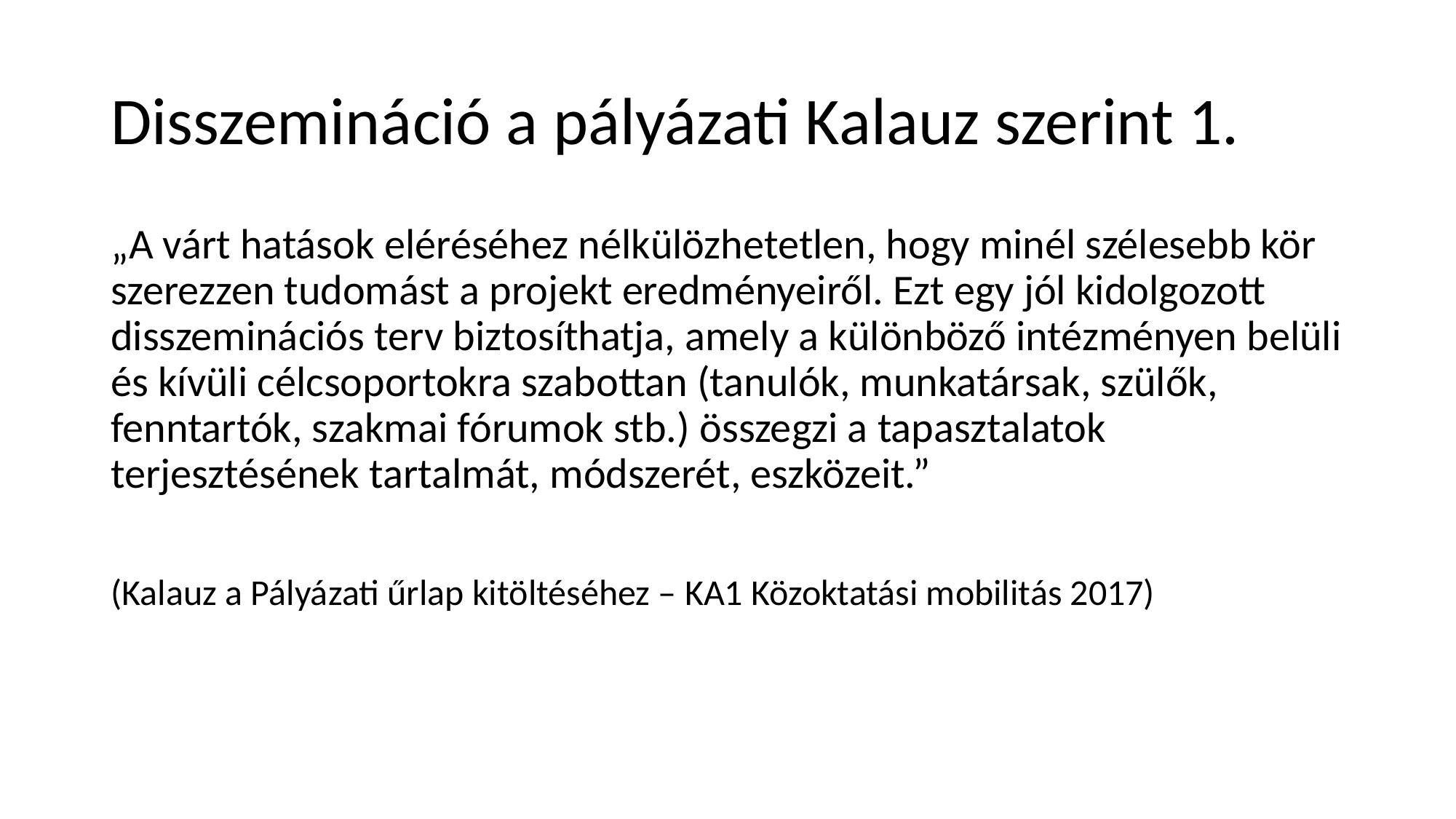

# Disszemináció a pályázati Kalauz szerint 1.
„A várt hatások eléréséhez nélkülözhetetlen, hogy minél szélesebb kör szerezzen tudomást a projekt eredményeiről. Ezt egy jól kidolgozott disszeminációs terv biztosíthatja, amely a különböző intézményen belüli és kívüli célcsoportokra szabottan (tanulók, munkatársak, szülők, fenntartók, szakmai fórumok stb.) összegzi a tapasztalatok terjesztésének tartalmát, módszerét, eszközeit.”

(Kalauz a Pályázati űrlap kitöltéséhez – KA1 Közoktatási mobilitás 2017)